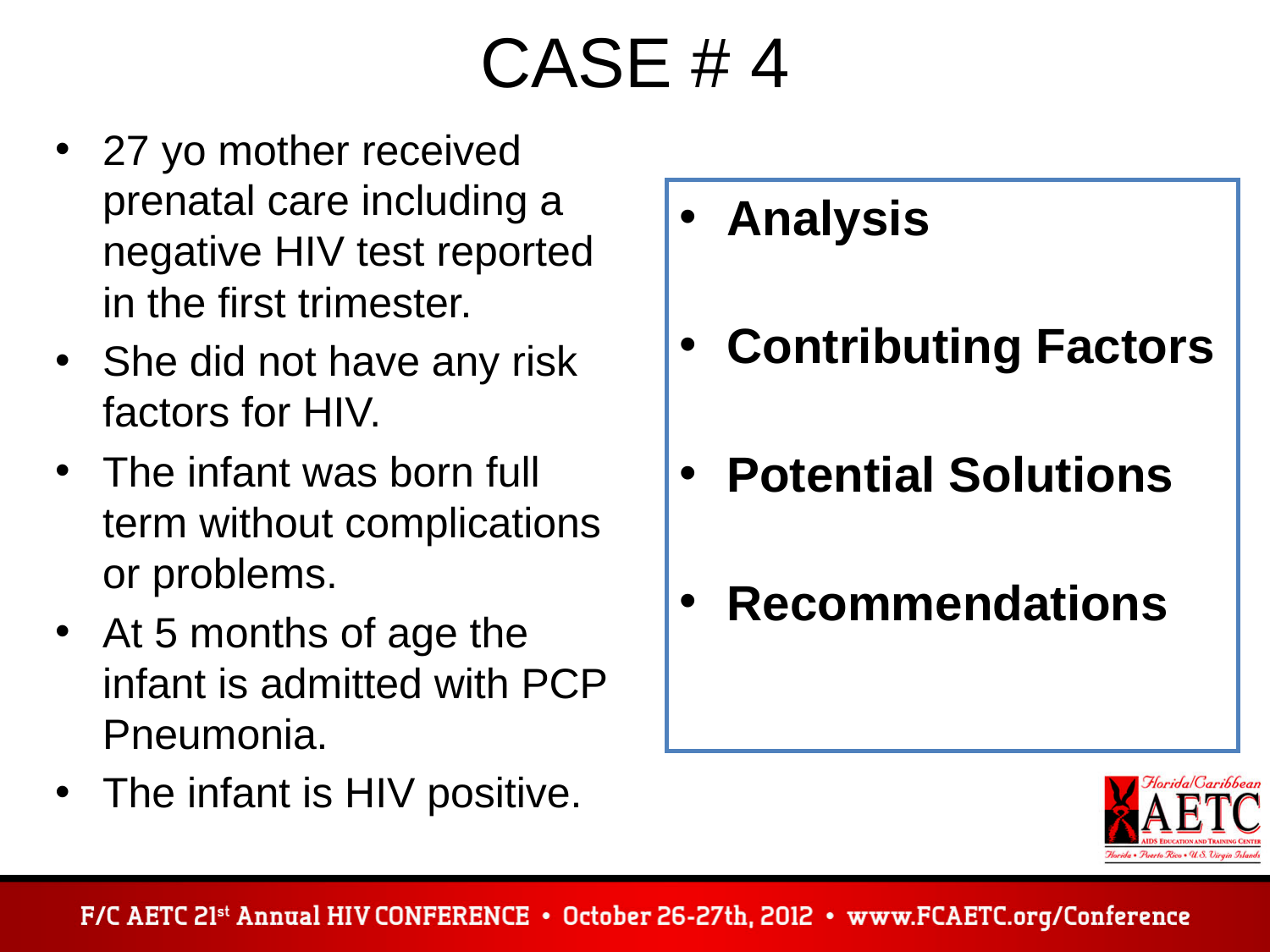

# CASE # 4
27 yo mother received prenatal care including a negative HIV test reported in the first trimester.
She did not have any risk factors for HIV.
The infant was born full term without complications or problems.
At 5 months of age the infant is admitted with PCP Pneumonia.
The infant is HIV positive.
Analysis

Contributing Factors

Potential Solutions

Recommendations